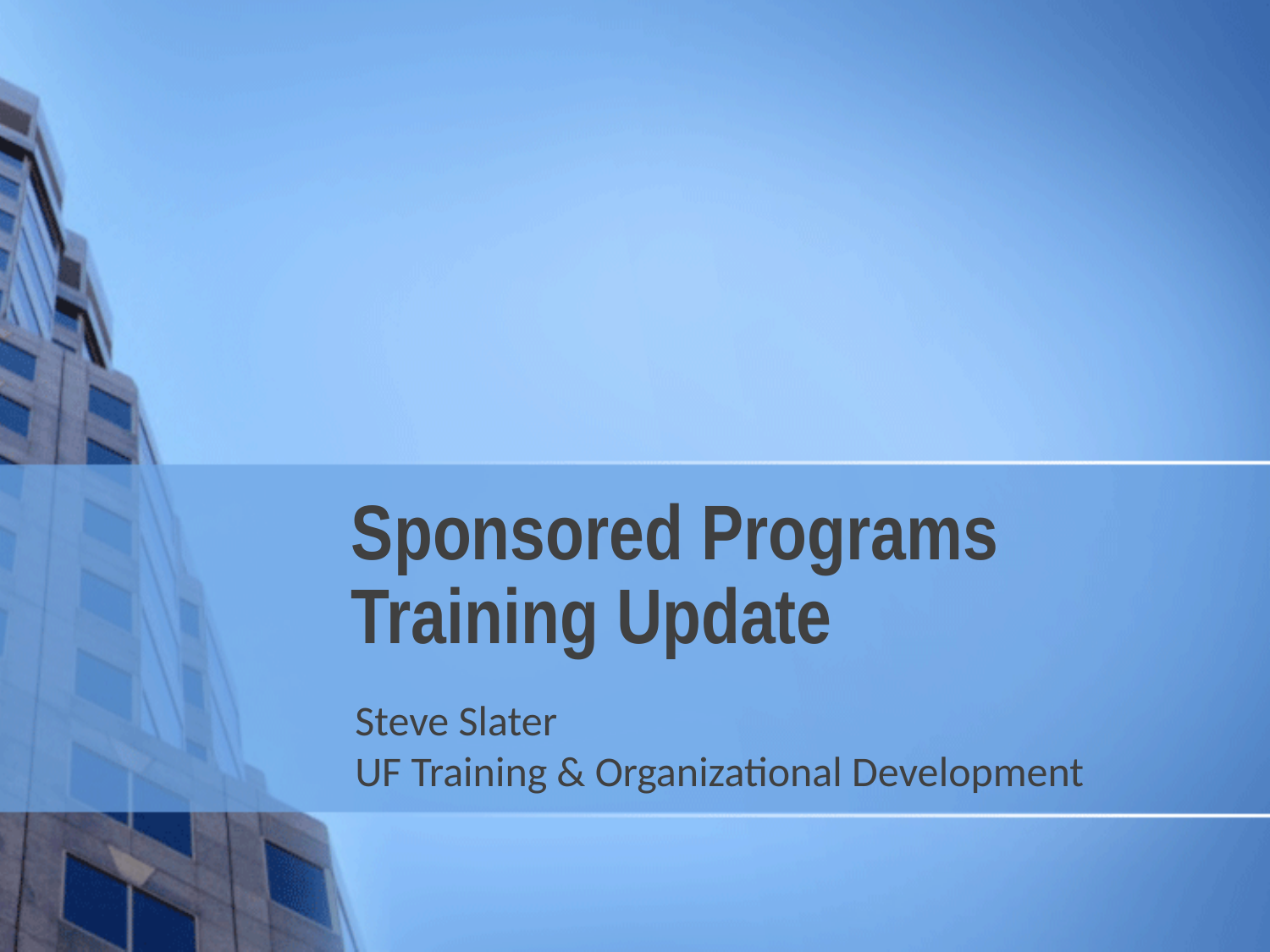

# Sponsored Programs Training Update
Steve Slater
UF Training & Organizational Development